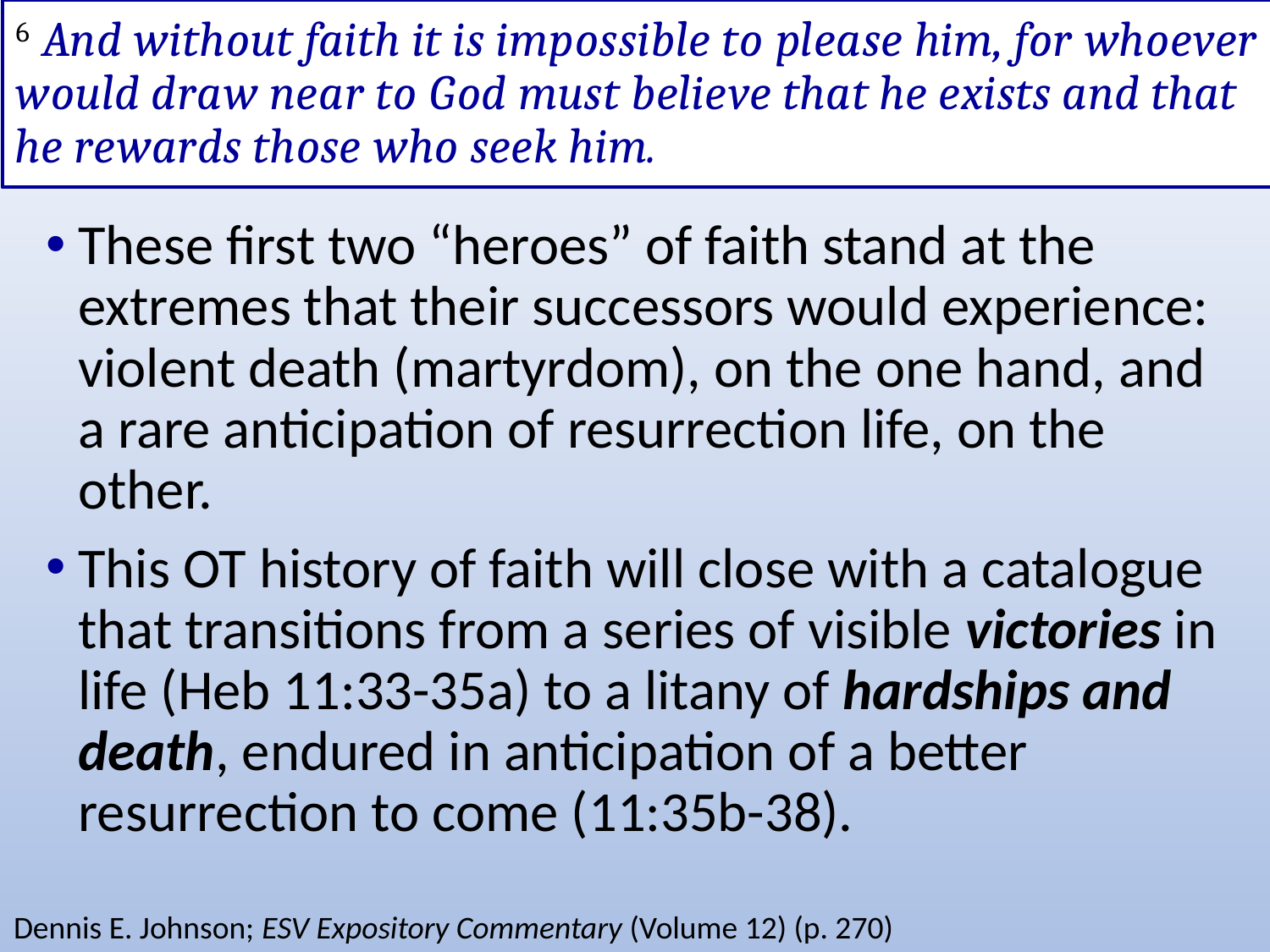

# 6 And without faith it is impossible to please him, for whoever would draw near to God must believe that he exists and that he rewards those who seek him.
These first two “heroes” of faith stand at the extremes that their successors would experience: violent death (martyrdom), on the one hand, and a rare anticipation of resurrection life, on the other.
This OT history of faith will close with a catalogue that transitions from a series of visible victories in life (Heb 11:33-35a) to a litany of hardships and death, endured in anticipation of a better resurrection to come (11:35b-38).
Dennis E. Johnson; ESV Expository Commentary (Volume 12) (p. 270)